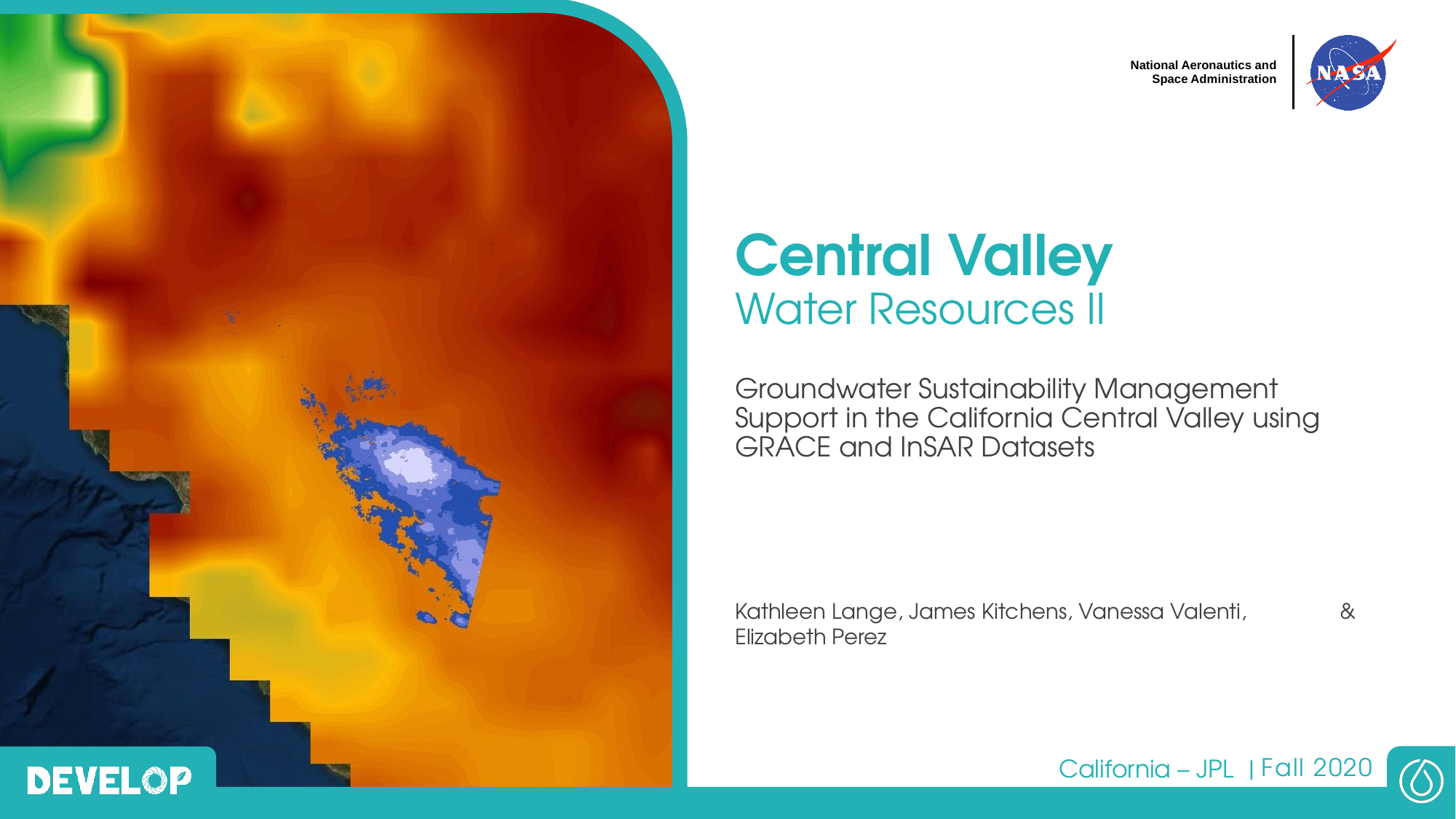

Central Valley
Water Resources II
Groundwater Sustainability Management Support in the California Central Valley using GRACE and InSAR Datasets
Kathleen Lange, James Kitchens, Vanessa Valenti,                & Elizabeth Perez
California – JPL